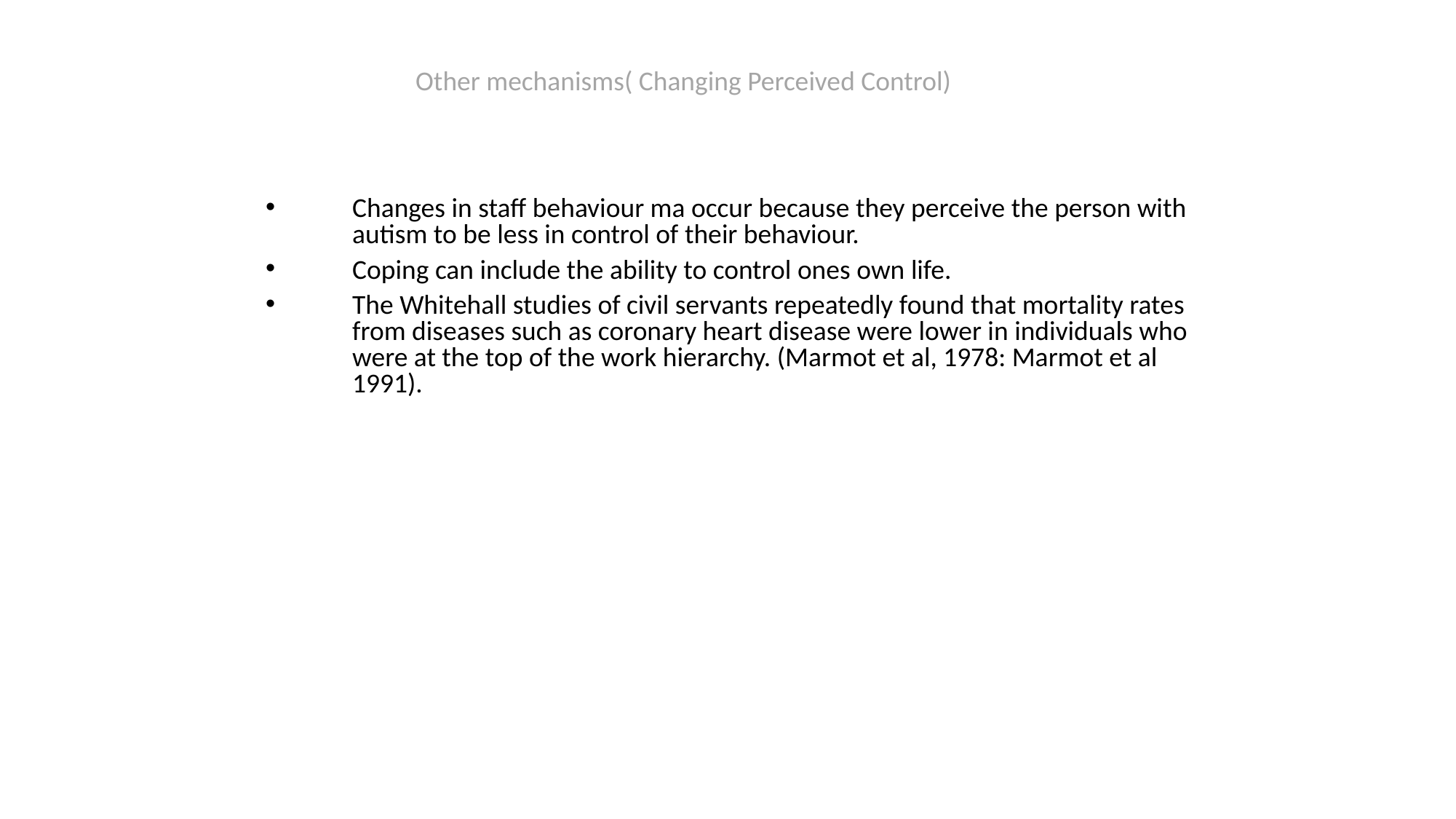

# Other mechanisms( Changing Perceived Control)
Changes in staff behaviour ma occur because they perceive the person with autism to be less in control of their behaviour.
Coping can include the ability to control ones own life.
The Whitehall studies of civil servants repeatedly found that mortality rates from diseases such as coronary heart disease were lower in individuals who were at the top of the work hierarchy. (Marmot et al, 1978: Marmot et al 1991).